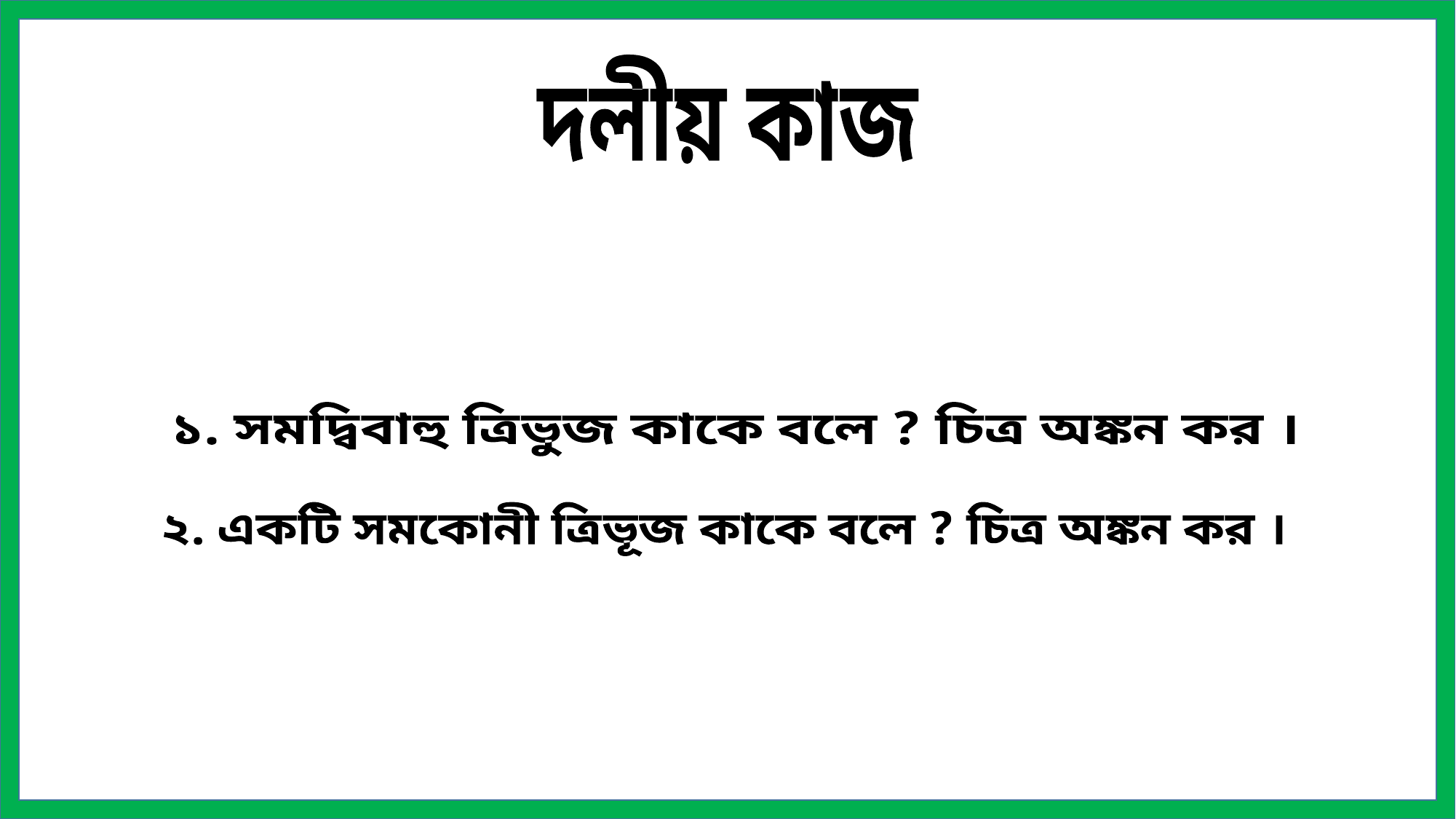

দলীয় কাজ
১. সমদ্বিবাহু ত্রিভুজ কাকে বলে ? চিত্র অঙ্কন কর ।
২. একটি সমকোনী ত্রিভূজ কাকে বলে ? চিত্র অঙ্কন কর ।